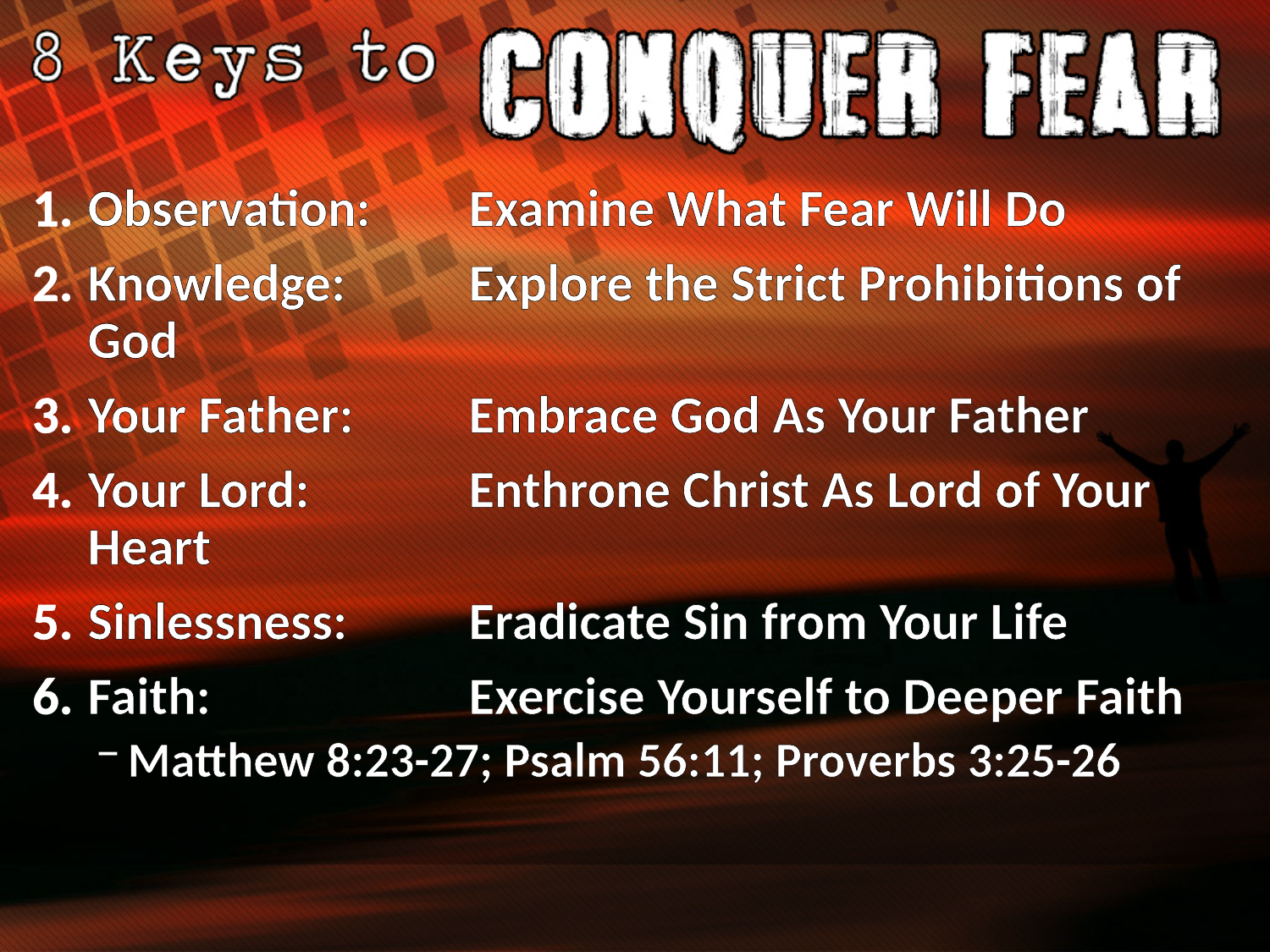

Observation: 	Examine What Fear Will Do
Knowledge: 	Explore the Strict Prohibitions of God
Your Father: 	Embrace God As Your Father
Your Lord: 	Enthrone Christ As Lord of Your Heart
Sinlessness: 	Eradicate Sin from Your Life
Faith: 	Exercise Yourself to Deeper Faith
Matthew 8:23-27; Psalm 56:11; Proverbs 3:25-26